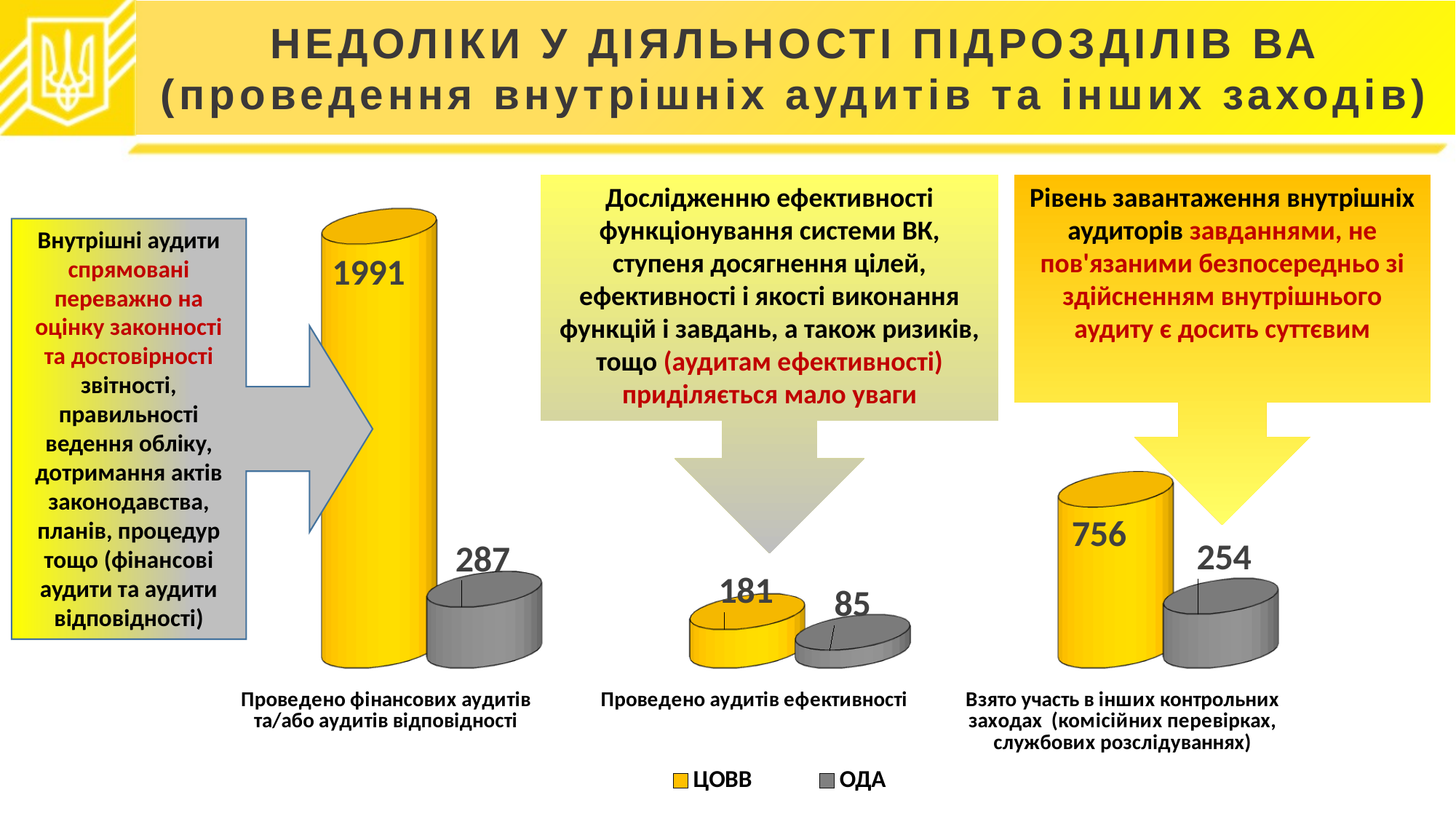

# НЕДОЛІКИ У ДІЯЛЬНОСТІ ПІДРОЗДІЛІВ ВА (проведення внутрішніх аудитів та інших заходів)
Дослідженню ефективності функціонування системи ВК, ступеня досягнення цілей, ефективності і якості виконання функцій і завдань, а також ризиків, тощо (аудитам ефективності) приділяється мало уваги
Рівень завантаження внутрішніх аудиторів завданнями, не пов'язаними безпосередньо зі здійсненням внутрішнього аудиту є досить суттєвим

[unsupported chart]

Внутрішні аудити спрямовані переважно на оцінку законності та достовірності звітності, правильності ведення обліку, дотримання актів законодавства, планів, процедур тощо (фінансові аудити та аудити відповідності)